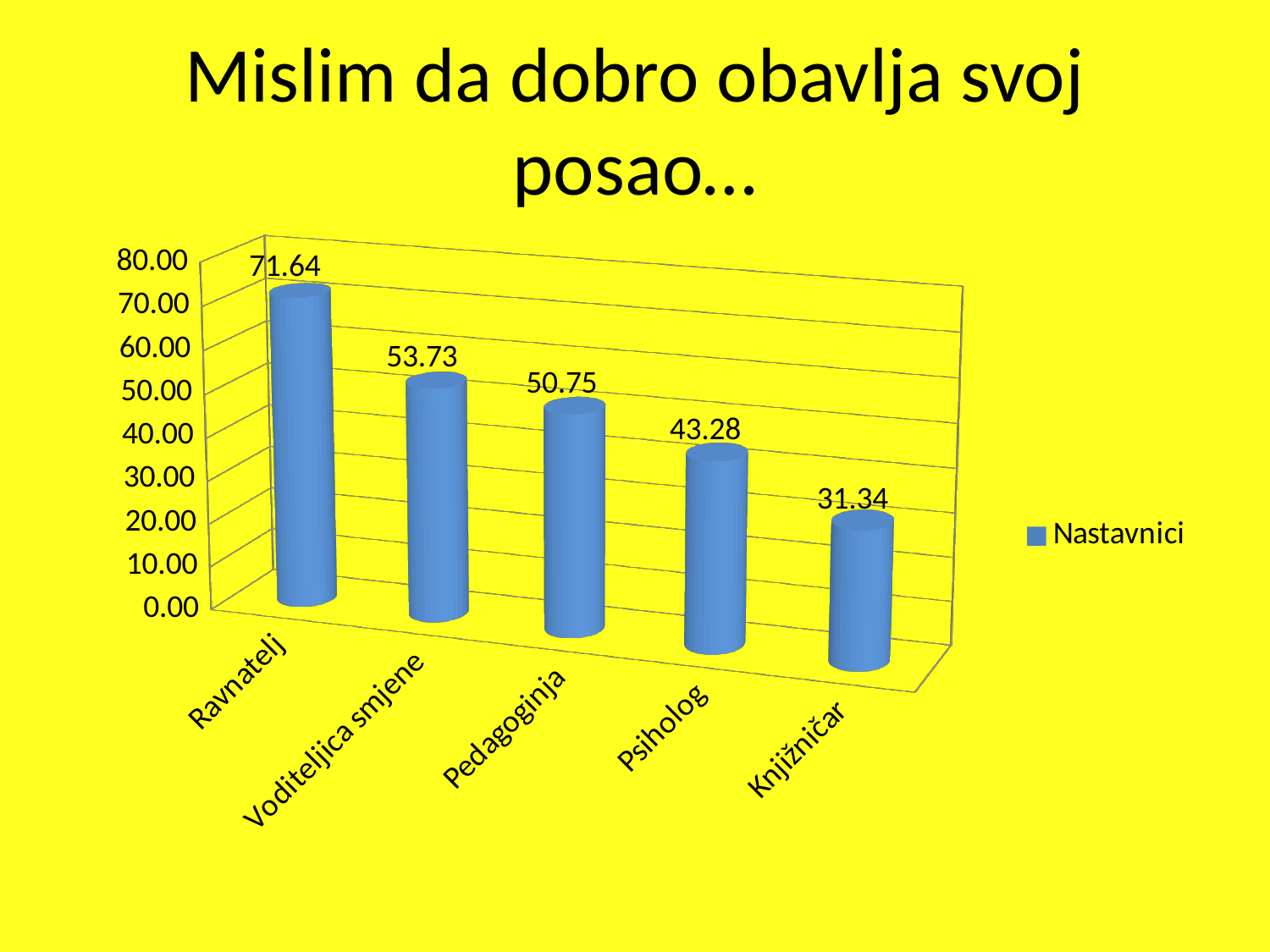

# Mislim da dobro obavlja svoj posao…

[unsupported chart]